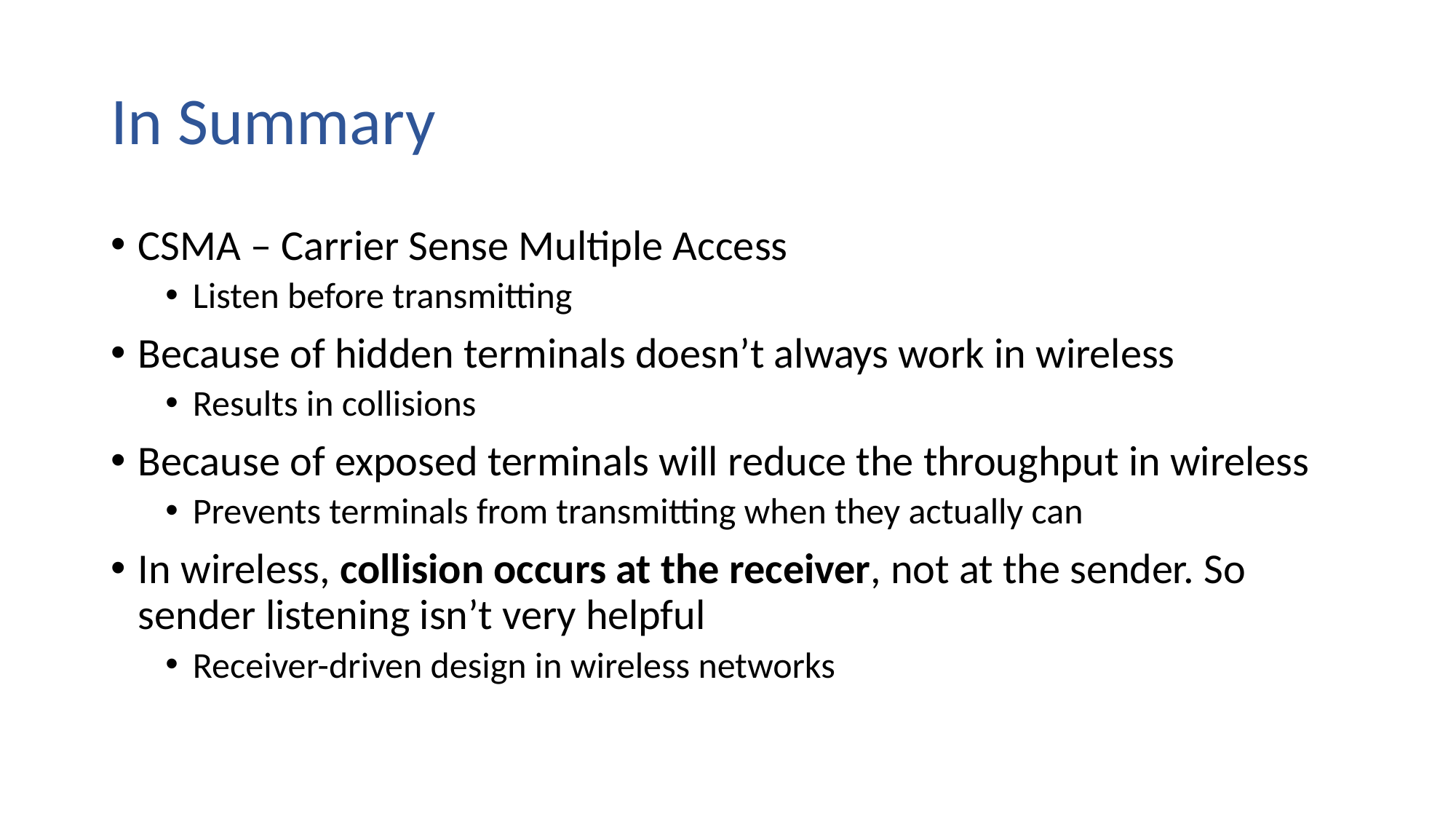

# In Summary
CSMA – Carrier Sense Multiple Access
Listen before transmitting
Because of hidden terminals doesn’t always work in wireless
Results in collisions
Because of exposed terminals will reduce the throughput in wireless
Prevents terminals from transmitting when they actually can
In wireless, collision occurs at the receiver, not at the sender. So sender listening isn’t very helpful
Receiver-driven design in wireless networks